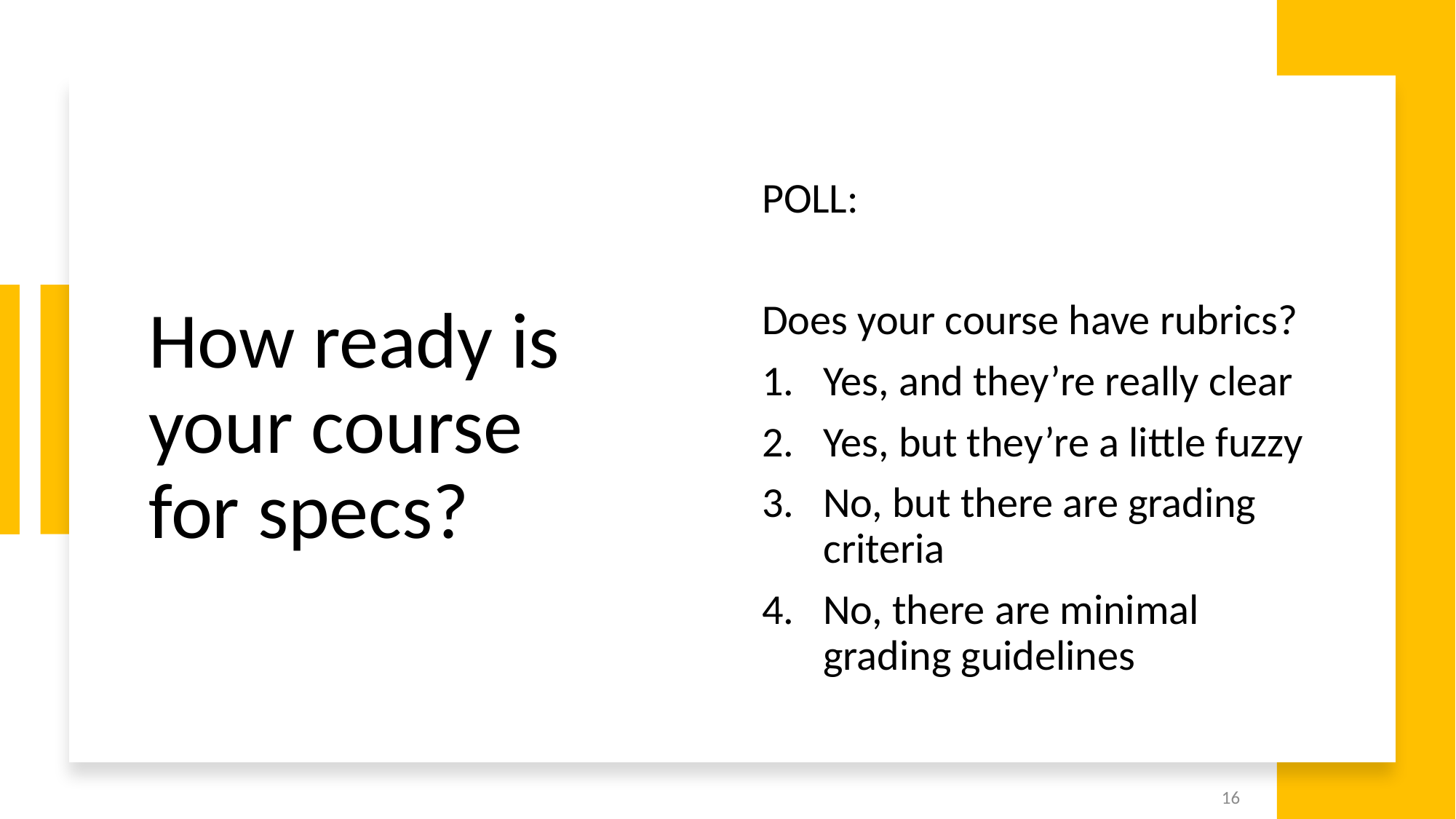

# How ready is your course for specs?
POLL:

Does your course have rubrics?
Yes, and they’re really clear
Yes, but they’re a little fuzzy
No, but there are grading criteria
No, there are minimal grading guidelines

16